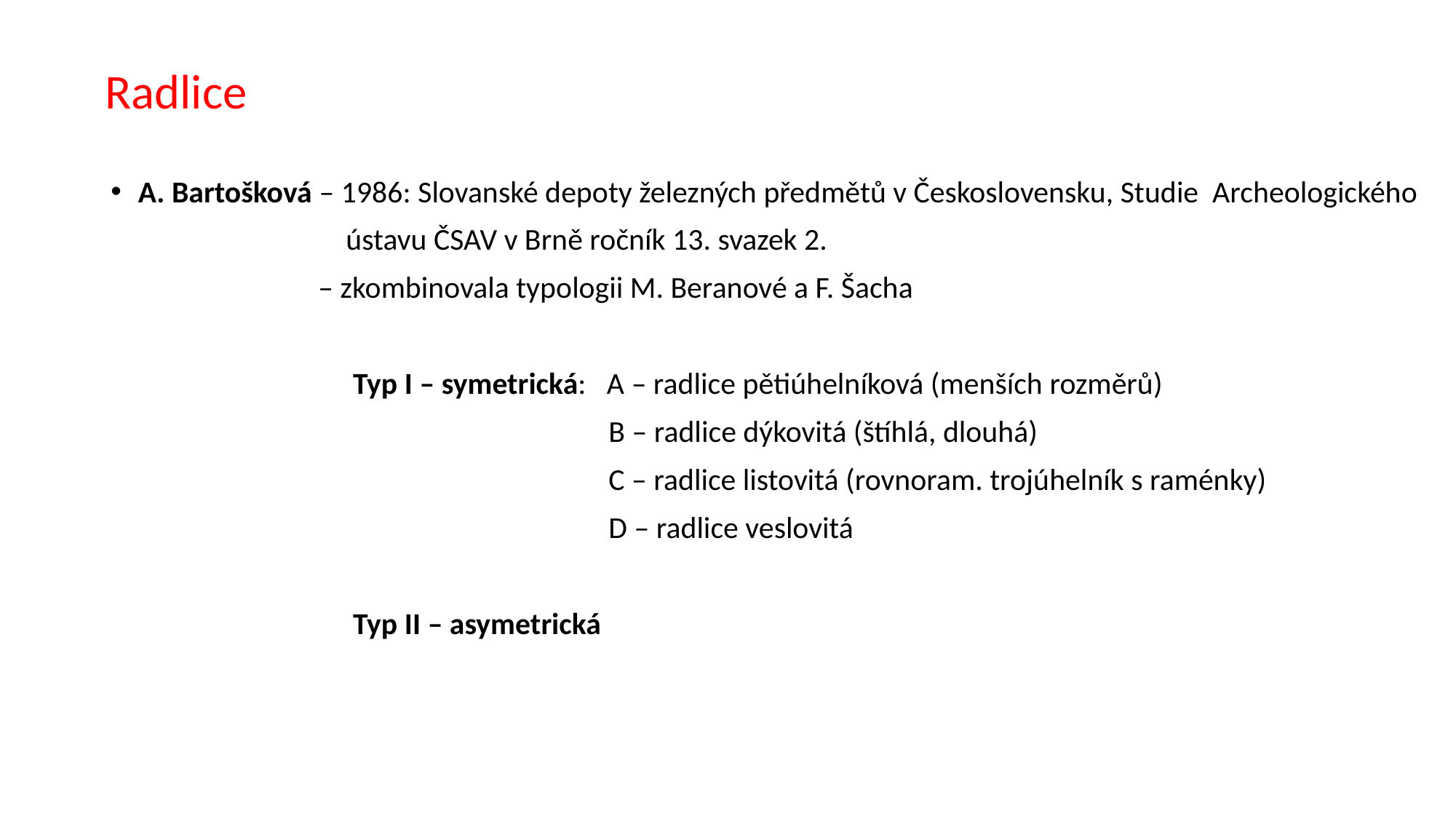

# Radlice
A. Bartošková – 1986: Slovanské depoty železných předmětů v Československu, Studie  Archeologického
                                  ústavu ČSAV v Brně ročník 13. svazek 2.
                              – zkombinovala typologii M. Beranové a F. Šacha

                                   Typ I – symetrická:   A – radlice pětiúhelníková (menších rozměrů)
                                                                        B – radlice dýkovitá (štíhlá, dlouhá)
                                                                        C – radlice listovitá (rovnoram. trojúhelník s raménky)
                                                                        D – radlice veslovitá

                                   Typ II – asymetrická